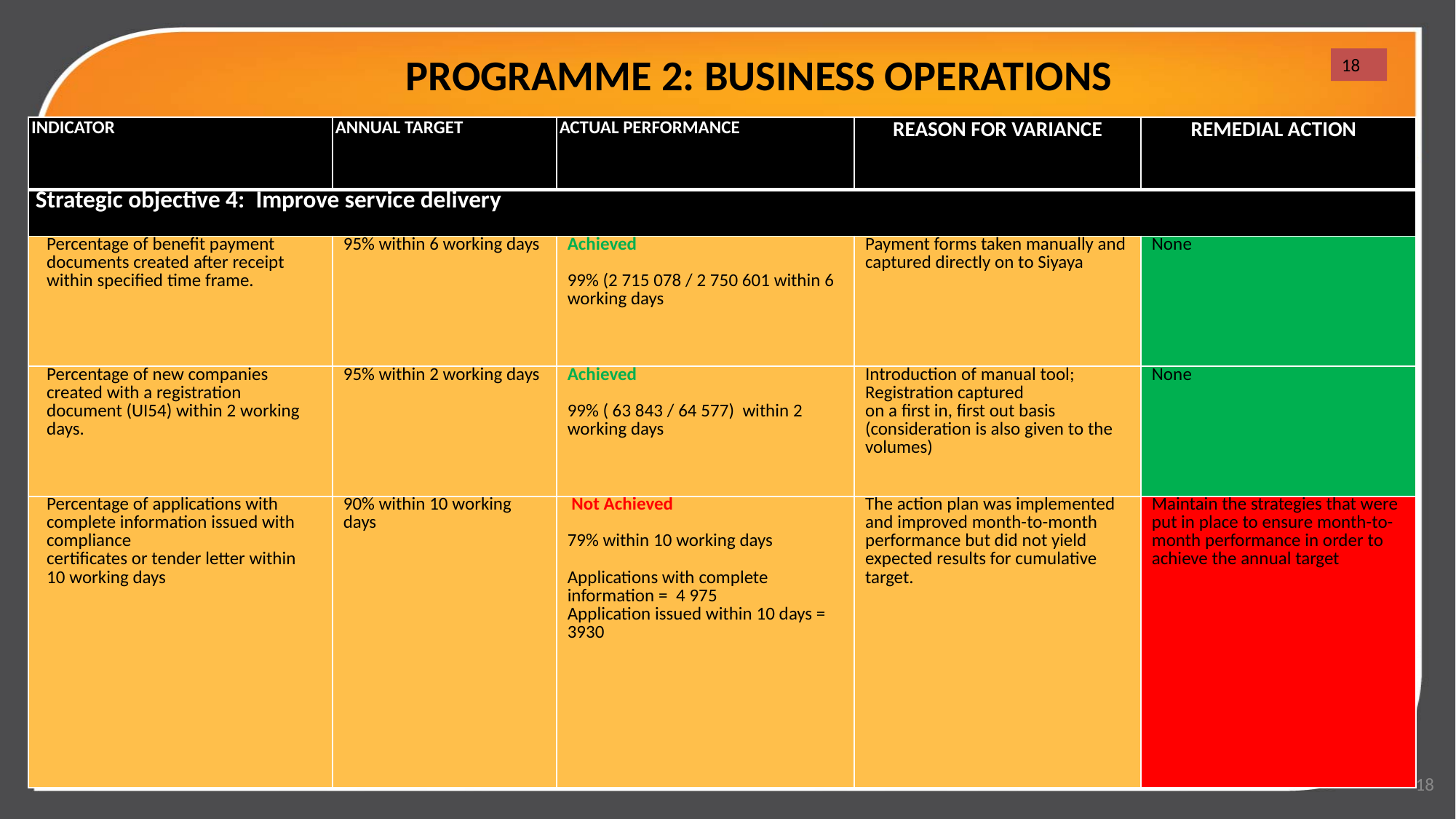

# PROGRAMME 2: BUSINESS OPERATIONS
18
| INDICATOR | ANNUAL TARGET | ACTUAL PERFORMANCE | REASON FOR VARIANCE | REMEDIAL ACTION |
| --- | --- | --- | --- | --- |
| Strategic objective 4: Improve service delivery |  |  |  |  |
| Percentage of benefit payment documents created after receipt within specified time frame. | 95% within 6 working days | Achieved 99% (2 715 078 / 2 750 601 within 6 working days | Payment forms taken manually and captured directly on to Siyaya | None |
| Percentage of new companies created with a registration document (UI54) within 2 working days. | 95% within 2 working days | Achieved 99% ( 63 843 / 64 577) within 2 working days | Introduction of manual tool; Registration captured on a first in, first out basis (consideration is also given to the volumes) | None |
| Percentage of applications with complete information issued with compliance certificates or tender letter within 10 working days | 90% within 10 working days | Not Achieved 79% within 10 working days   Applications with complete information = 4 975 Application issued within 10 days = 3930 | The action plan was implemented and improved month-to-month performance but did not yield expected results for cumulative target. | Maintain the strategies that were put in place to ensure month-to-month performance in order to achieve the annual target |
18